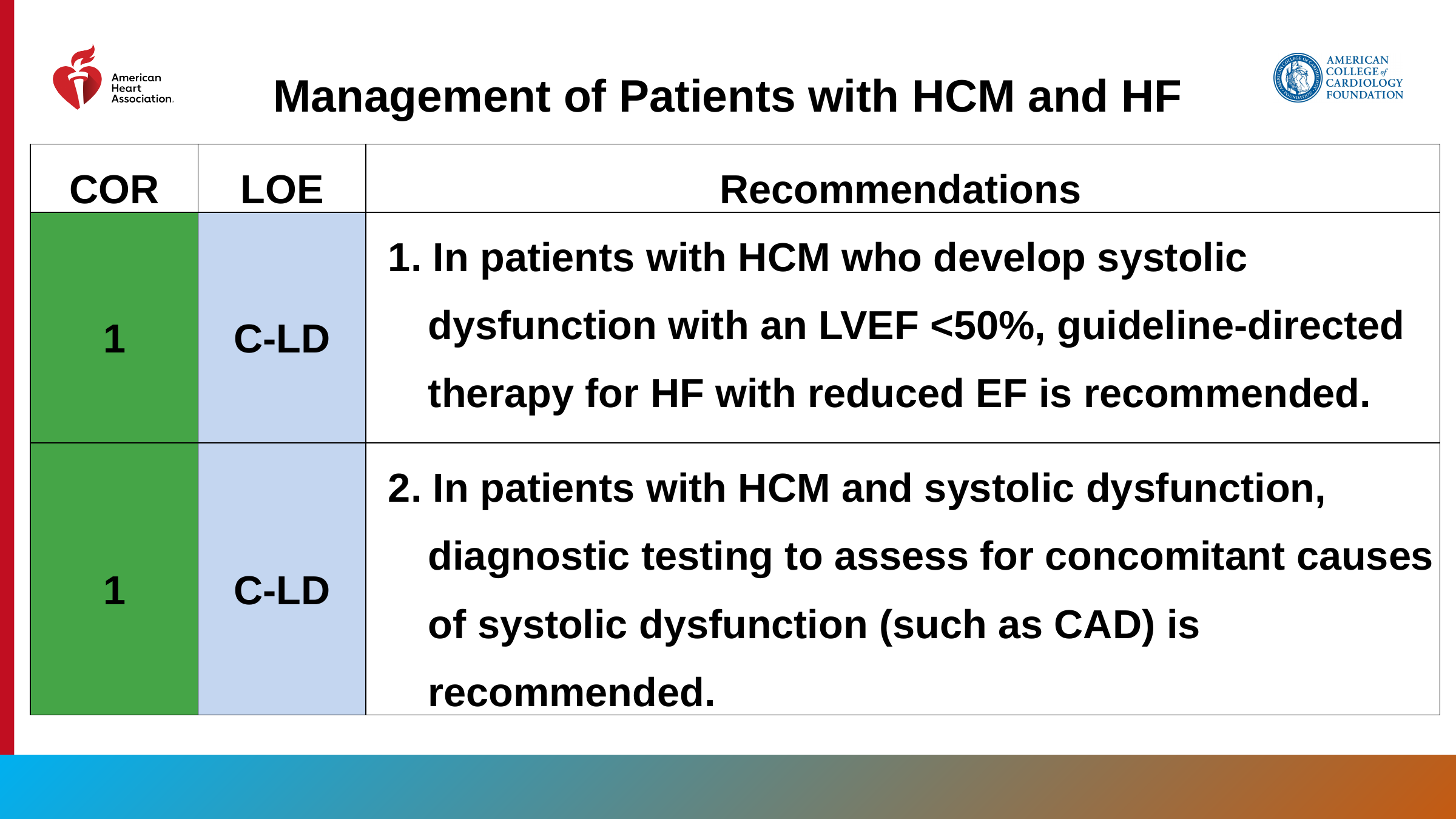

Management of Patients with HCM and HF
| COR | LOE | Recommendations |
| --- | --- | --- |
| 1 | C-LD | 1. In patients with HCM who develop systolic dysfunction with an LVEF <50%, guideline-directed therapy for HF with reduced EF is recommended. |
| 1 | C-LD | 2. In patients with HCM and systolic dysfunction, diagnostic testing to assess for concomitant causes of systolic dysfunction (such as CAD) is recommended. |
93